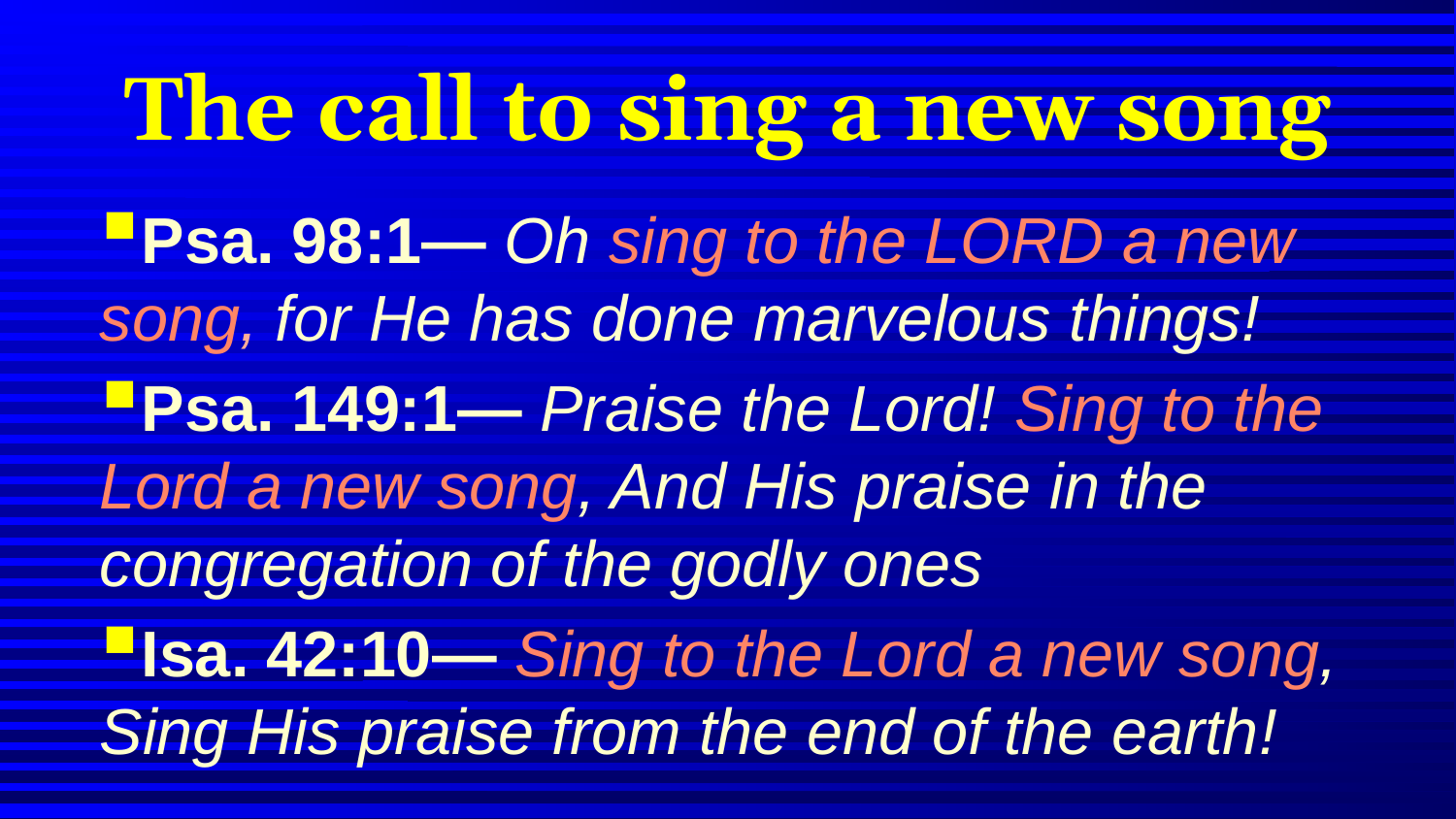

# The call to sing a new song
Psa. 98:1— Oh sing to the LORD a new song, for He has done marvelous things!
Psa. 149:1— Praise the Lord! Sing to the Lord a new song, And His praise in the congregation of the godly ones
Isa. 42:10— Sing to the Lord a new song, Sing His praise from the end of the earth!